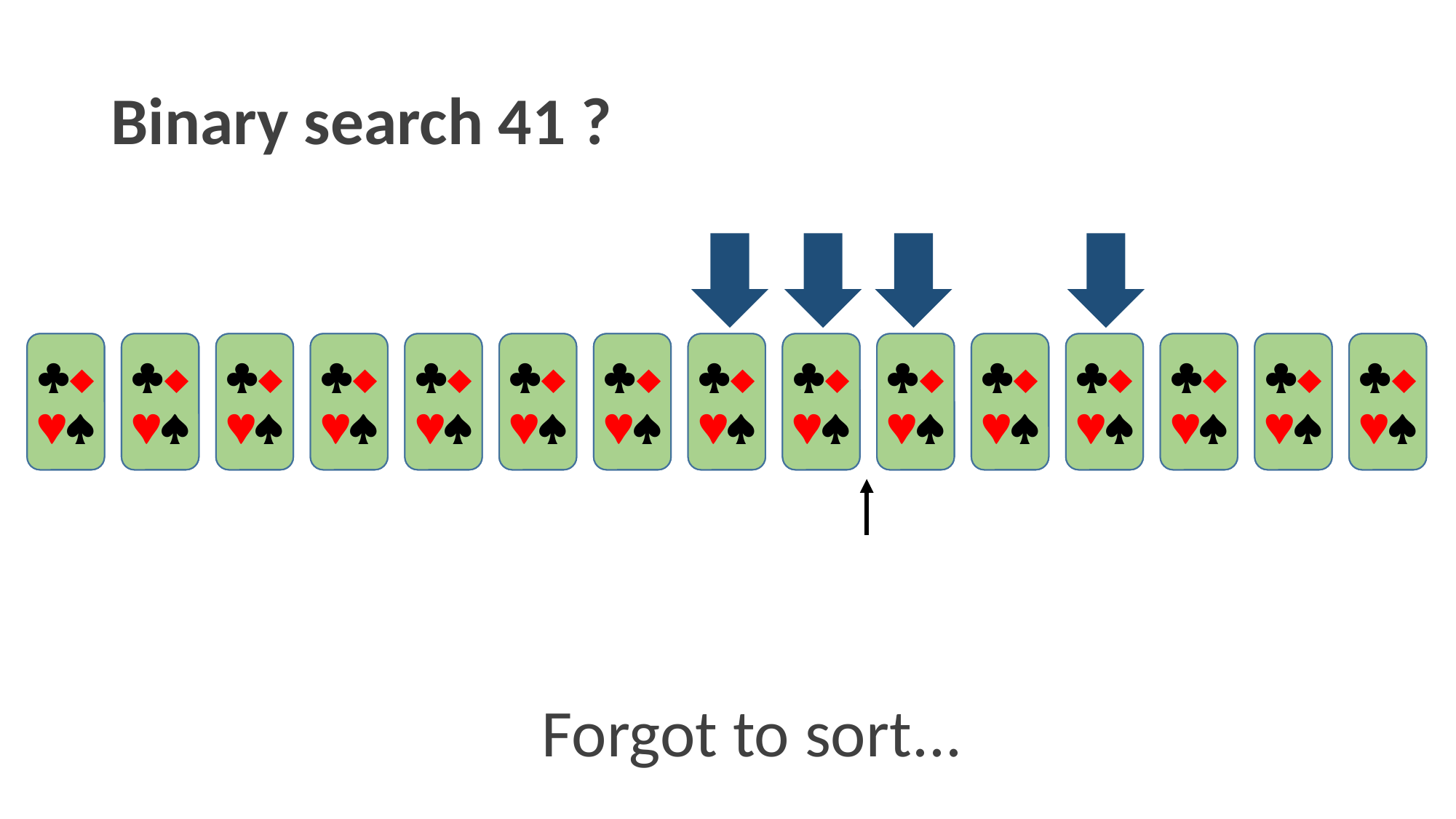

# Binary search 41 ?

2
♣♦
♥♠
3
♣♦
♥♠
41
♣♦
♥♠
31
♣♦
♥♠
11
♣♦
♥♠
13
♣♦
♥♠
7
♣♦
♥♠
17
♣♦
♥♠
23
♣♦
♥♠
47
♣♦
♥♠
19
♣♦
♥♠
43
♣♦
♥♠
5
♣♦
♥♠
29
♣♦
♥♠
37
♣♦
♥♠
Forgot to sort...